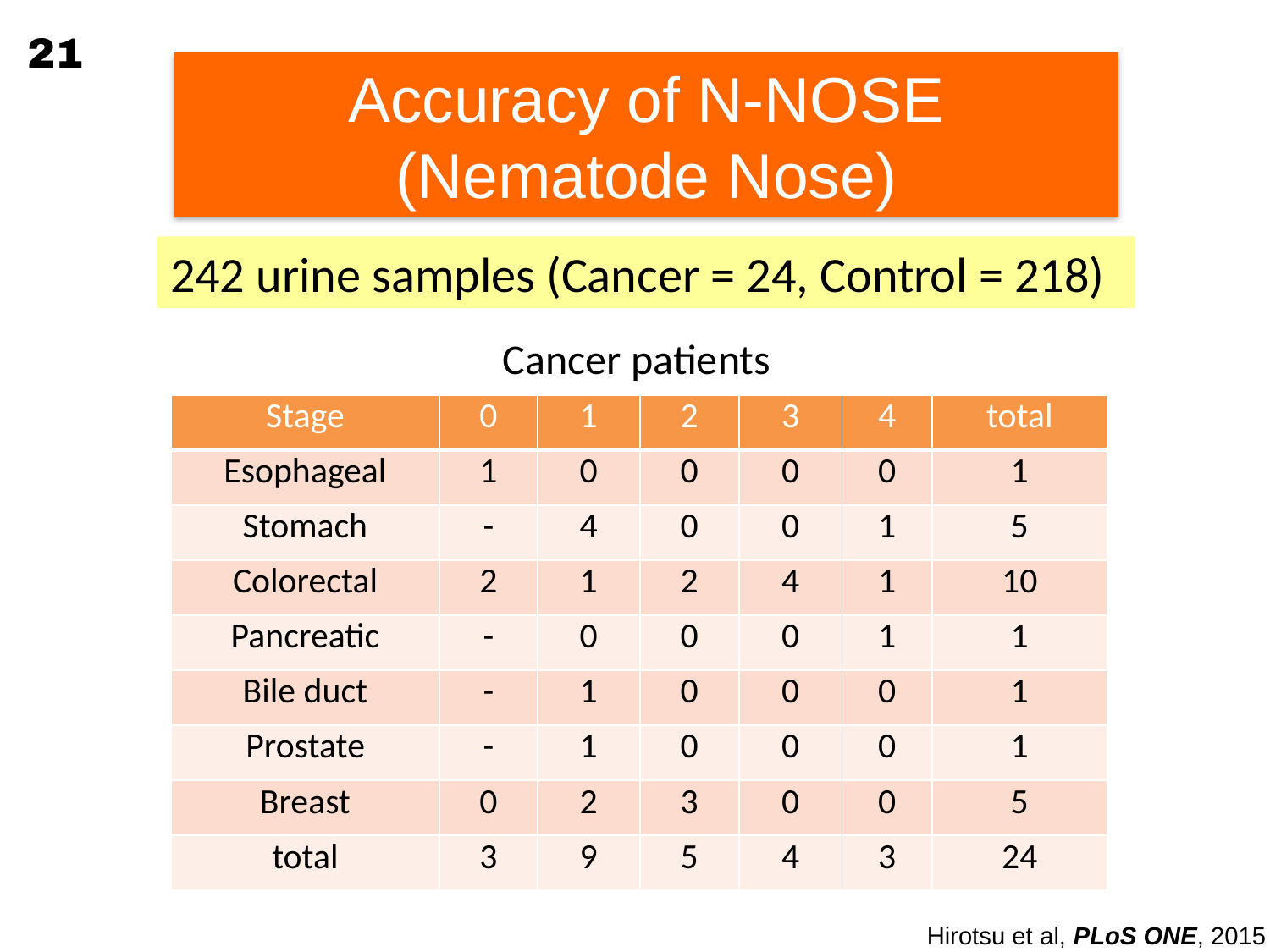

21
Accuracy of N-NOSE (Nematode Nose)
242 urine samples (Cancer = 24, Control = 218)
Cancer patients
| Stage | 0 | 1 | 2 | 3 | 4 | total |
| --- | --- | --- | --- | --- | --- | --- |
| Esophageal | 1 | 0 | 0 | 0 | 0 | 1 |
| Stomach | - | 4 | 0 | 0 | 1 | 5 |
| Colorectal | 2 | 1 | 2 | 4 | 1 | 10 |
| Pancreatic | - | 0 | 0 | 0 | 1 | 1 |
| Bile duct | - | 1 | 0 | 0 | 0 | 1 |
| Prostate | - | 1 | 0 | 0 | 0 | 1 |
| Breast | 0 | 2 | 3 | 0 | 0 | 5 |
| total | 3 | 9 | 5 | 4 | 3 | 24 |
Hirotsu et al, PLoS ONE, 2015